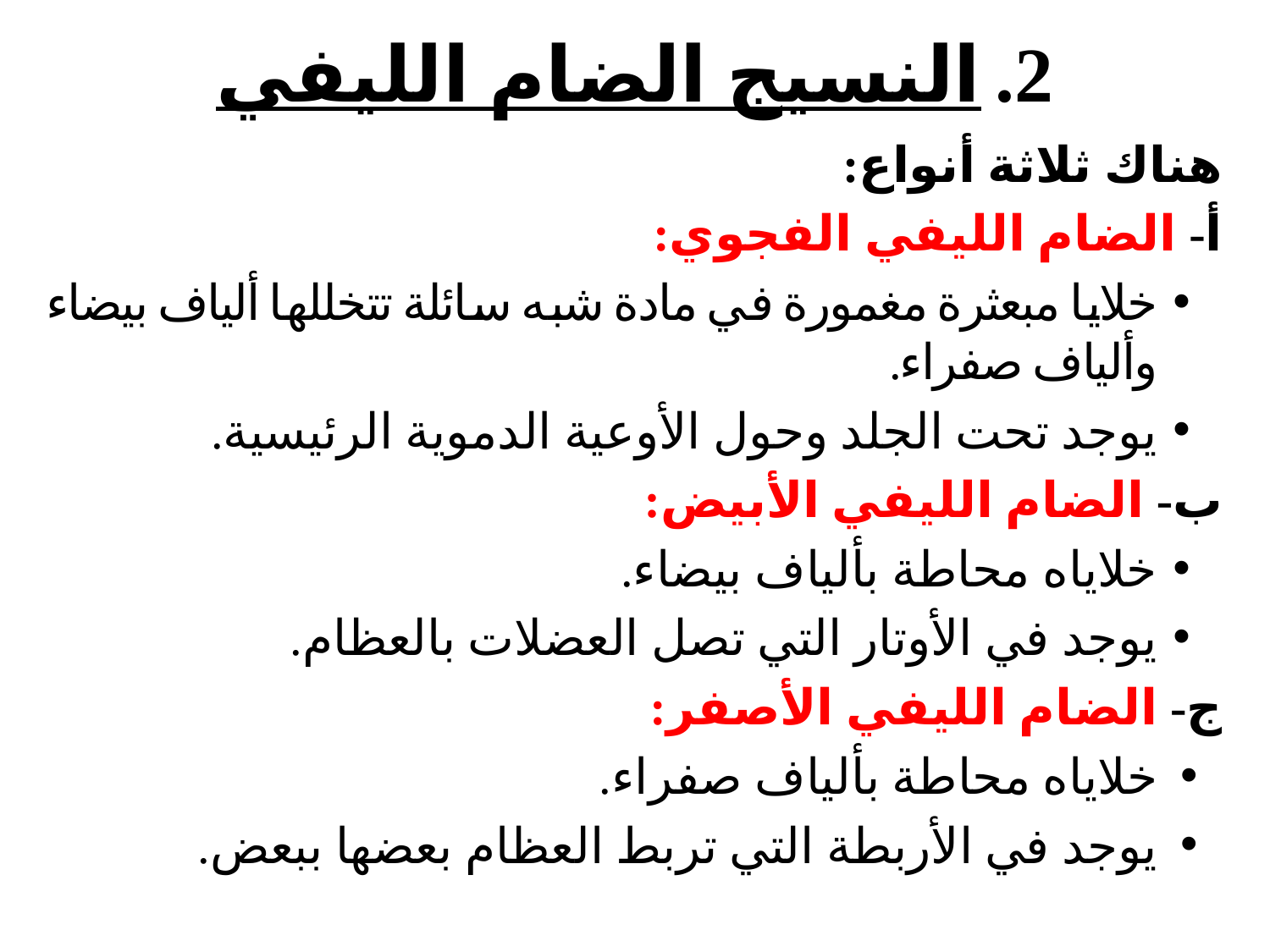

# النسيج الضام الليفي
هناك ثلاثة أنواع:
أ- الضام الليفي الفجوي:
خلايا مبعثرة مغمورة في مادة شبه سائلة تتخللها ألياف بيضاء وألياف صفراء.
يوجد تحت الجلد وحول الأوعية الدموية الرئيسية.
ب- الضام الليفي الأبيض:
خلاياه محاطة بألياف بيضاء.
يوجد في الأوتار التي تصل العضلات بالعظام.
ج- الضام الليفي الأصفر:
خلاياه محاطة بألياف صفراء.
يوجد في الأربطة التي تربط العظام بعضها ببعض.